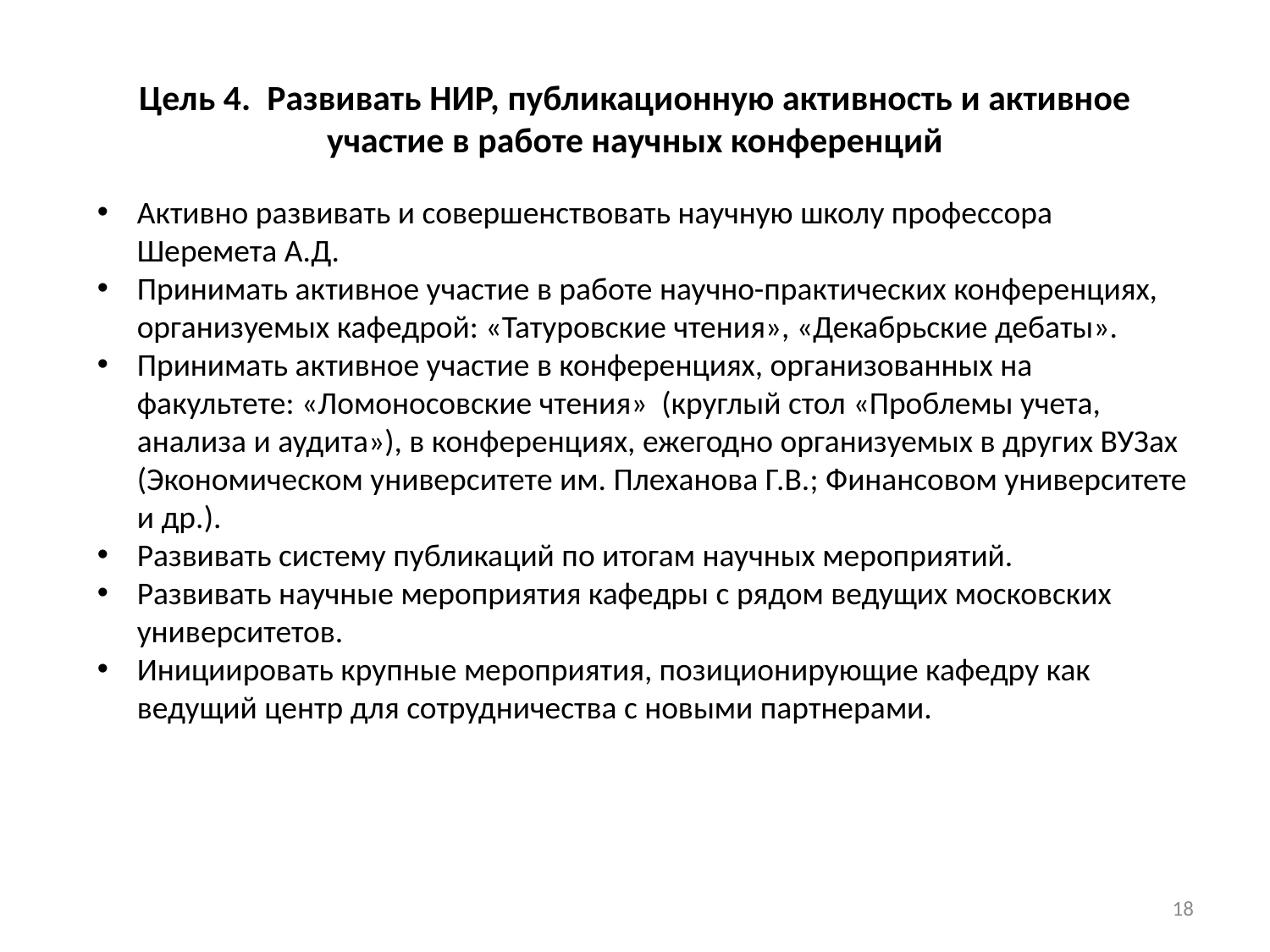

# Цель 4.  Развивать НИР, публикационную активность и активное участие в работе научных конференций
Активно развивать и совершенствовать научную школу профессора Шеремета А.Д.
Принимать активное участие в работе научно-практических конференциях, организуемых кафедрой: «Татуровские чтения», «Декабрьские дебаты».
Принимать активное участие в конференциях, организованных на факультете: «Ломоносовские чтения»  (круглый стол «Проблемы учета, анализа и аудита»), в конференциях, ежегодно организуемых в других ВУЗах (Экономическом университете им. Плеханова Г.В.; Финансовом университете и др.).
Развивать систему публикаций по итогам научных мероприятий.
Развивать научные мероприятия кафедры с рядом ведущих московских университетов.
Инициировать крупные мероприятия, позиционирующие кафедру как ведущий центр для сотрудничества с новыми партнерами.

18